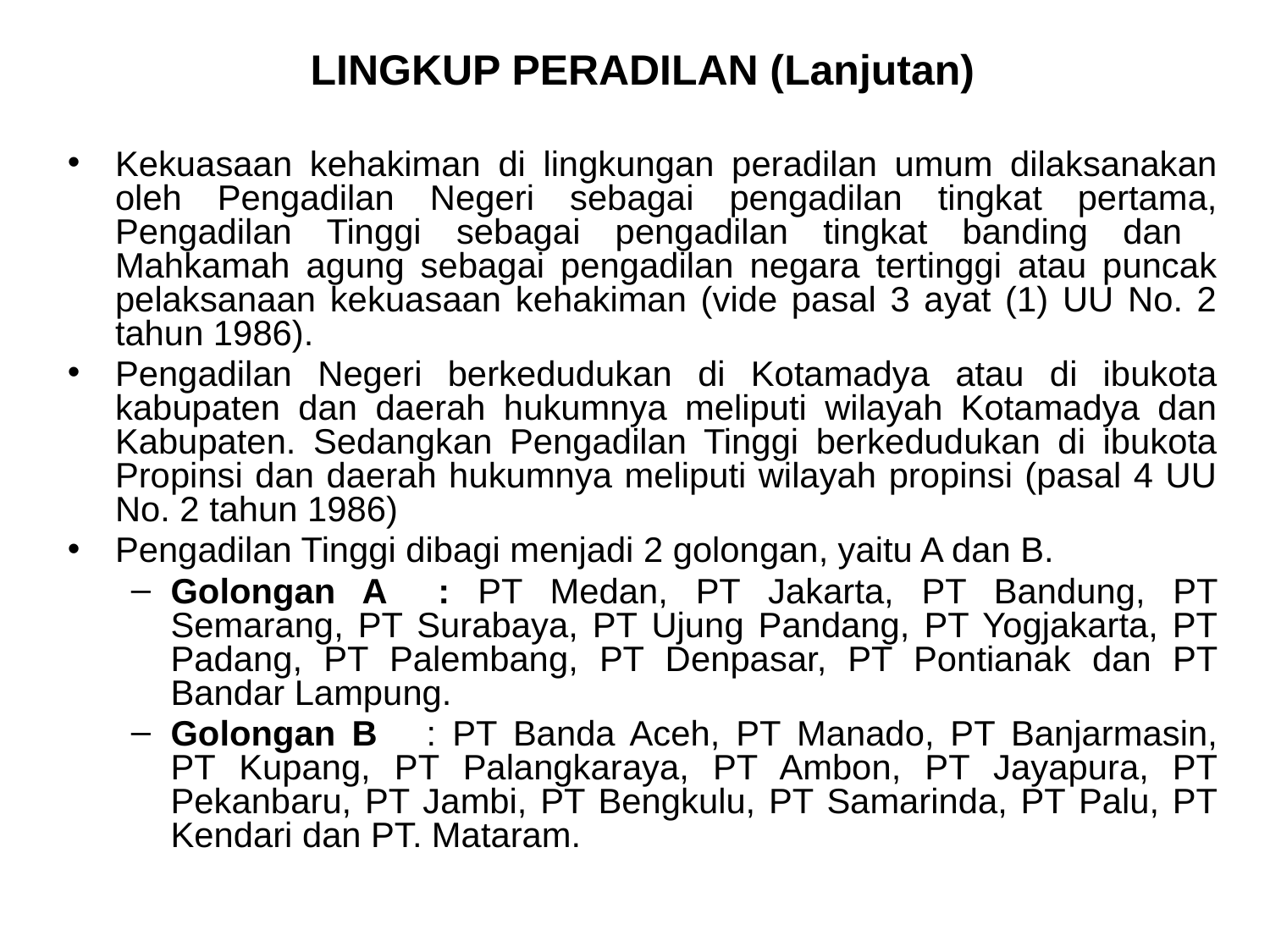

LINGKUP PERADILAN (Lanjutan)

Kekuasaan kehakiman di lingkungan peradilan umum dilaksanakan oleh Pengadilan Negeri sebagai pengadilan tingkat pertama, Pengadilan Tinggi sebagai pengadilan tingkat banding dan  Mahkamah agung sebagai pengadilan negara tertinggi atau puncak pelaksanaan kekuasaan kehakiman (vide pasal 3 ayat (1) UU No. 2 tahun 1986).
Pengadilan Negeri berkedudukan di Kotamadya atau di ibukota kabupaten dan daerah hukumnya meliputi wilayah Kotamadya dan Kabupaten. Sedangkan Pengadilan Tinggi berkedudukan di ibukota Propinsi dan daerah hukumnya meliputi wilayah propinsi (pasal 4 UU No. 2 tahun 1986)
Pengadilan Tinggi dibagi menjadi 2 golongan, yaitu A dan B.
Golongan A	: PT Medan, PT Jakarta, PT Bandung, PT Semarang, PT Surabaya, PT Ujung Pandang, PT Yogjakarta, PT Padang, PT Palembang, PT Denpasar, PT Pontianak dan PT Bandar Lampung.
Golongan B	: PT Banda Aceh, PT Manado, PT Banjarmasin, PT Kupang, PT Palangkaraya, PT Ambon, PT Jayapura, PT Pekanbaru, PT Jambi, PT Bengkulu, PT Samarinda, PT Palu, PT Kendari dan PT. Mataram.